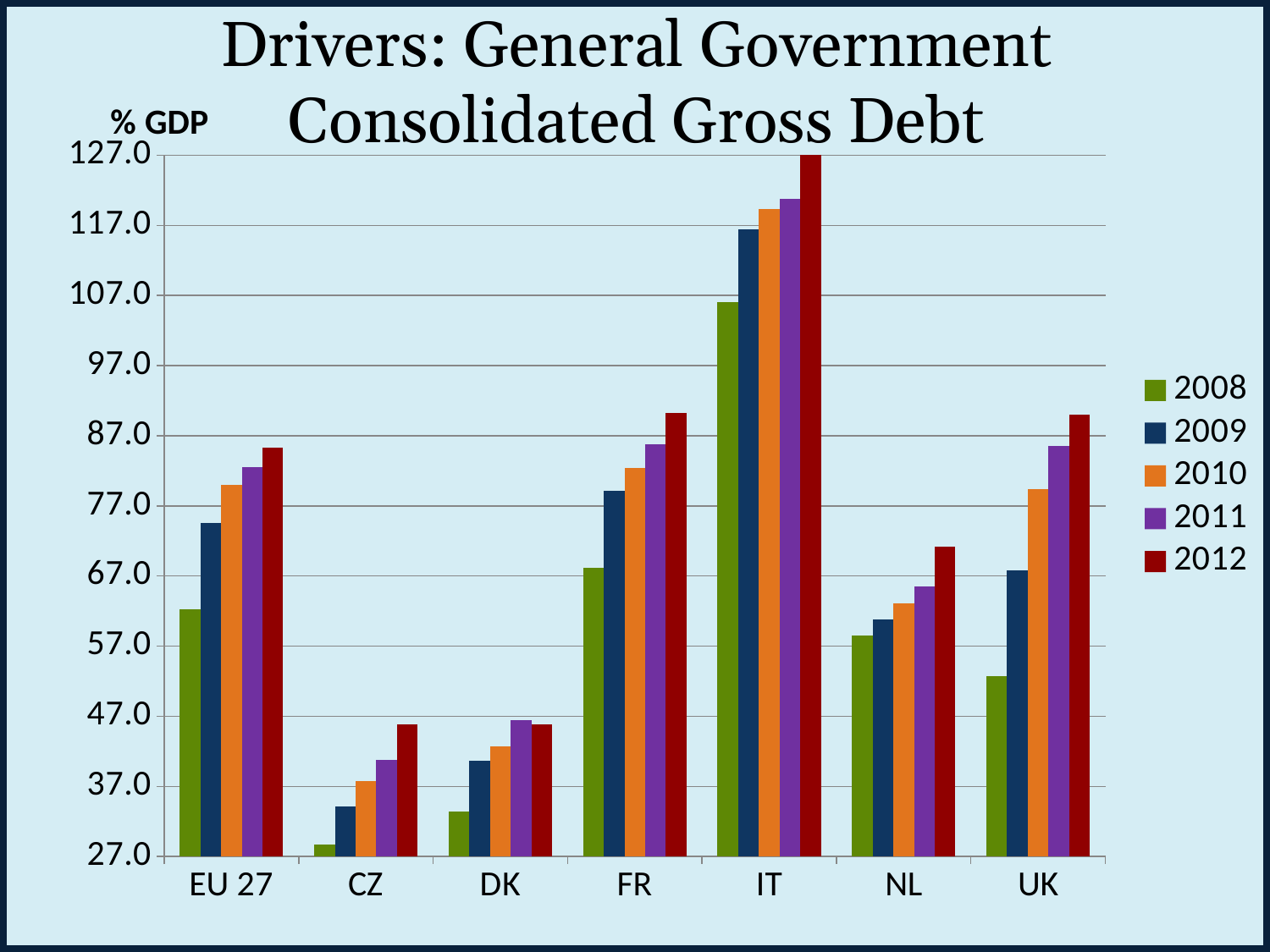

[unsupported chart]

# Drivers: General Government Consolidated Gross Debt